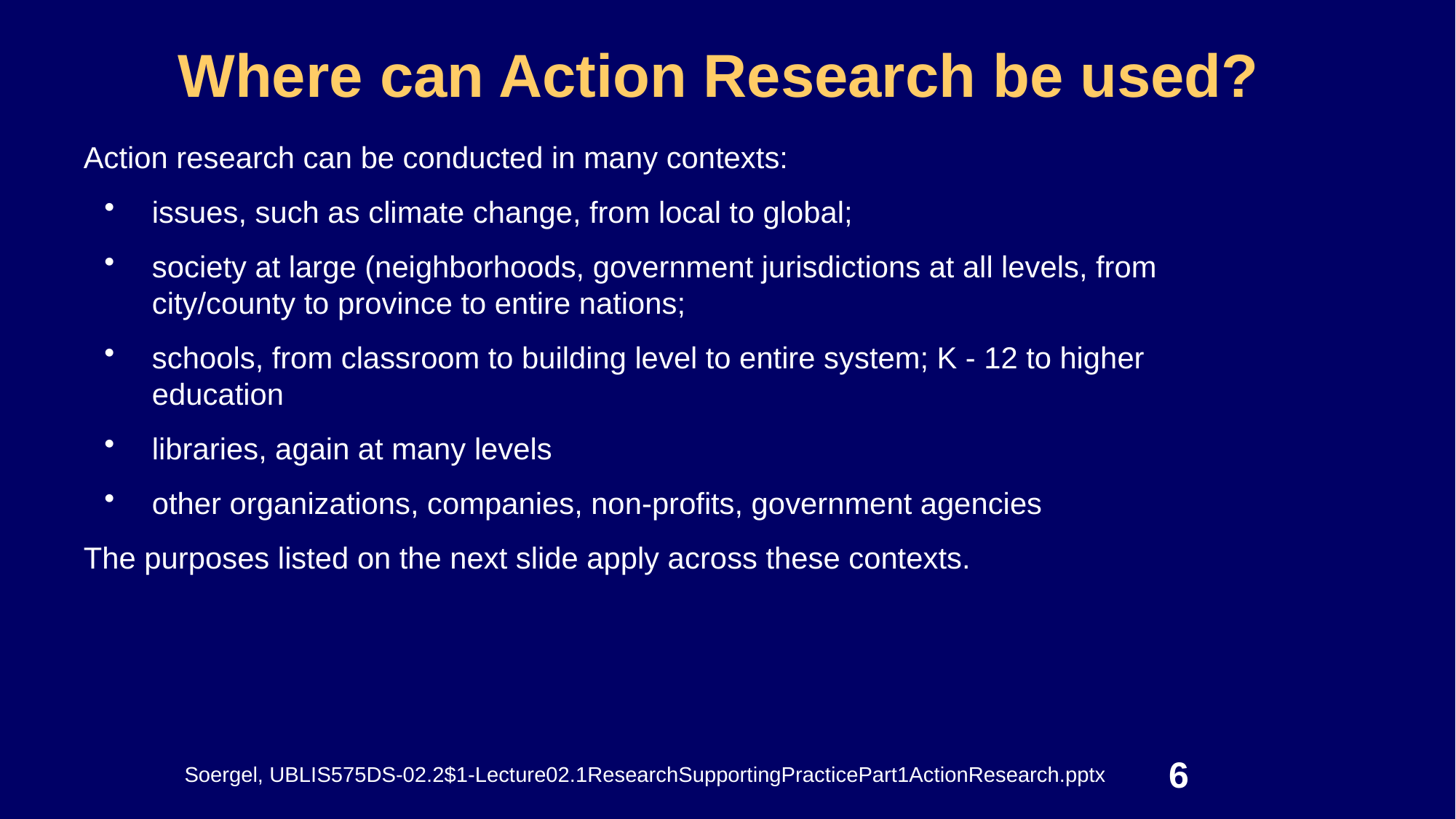

# Where can Action Research be used?
Action research can be conducted in many contexts:
issues, such as climate change, from local to global;
society at large (neighborhoods, government jurisdictions at all levels, from city/county to province to entire nations;
schools, from classroom to building level to entire system; K - 12 to higher education
libraries, again at many levels
other organizations, companies, non-profits, government agencies
The purposes listed on the next slide apply across these contexts.
6
Soergel, UBLIS575DS-02.2$1-Lecture02.1ResearchSupportingPracticePart1ActionResearch.pptx